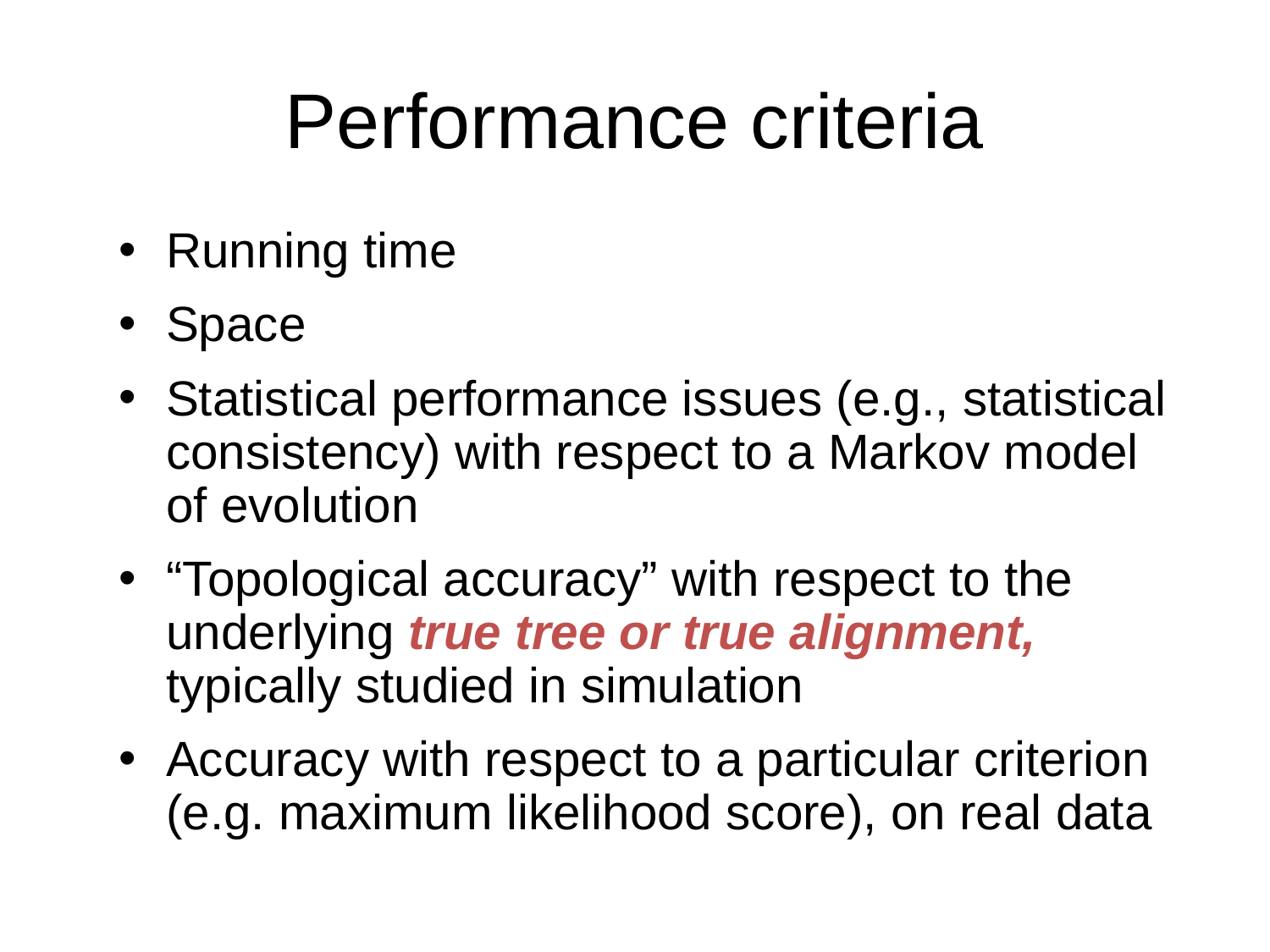

# Performance criteria

Running time
Space
Statistical performance issues (e.g., statistical consistency) with respect to a Markov model of evolution
“Topological accuracy” with respect to the underlying true tree or true alignment,  typically studied in simulation
Accuracy with respect to a particular criterion (e.g. maximum likelihood score), on real data